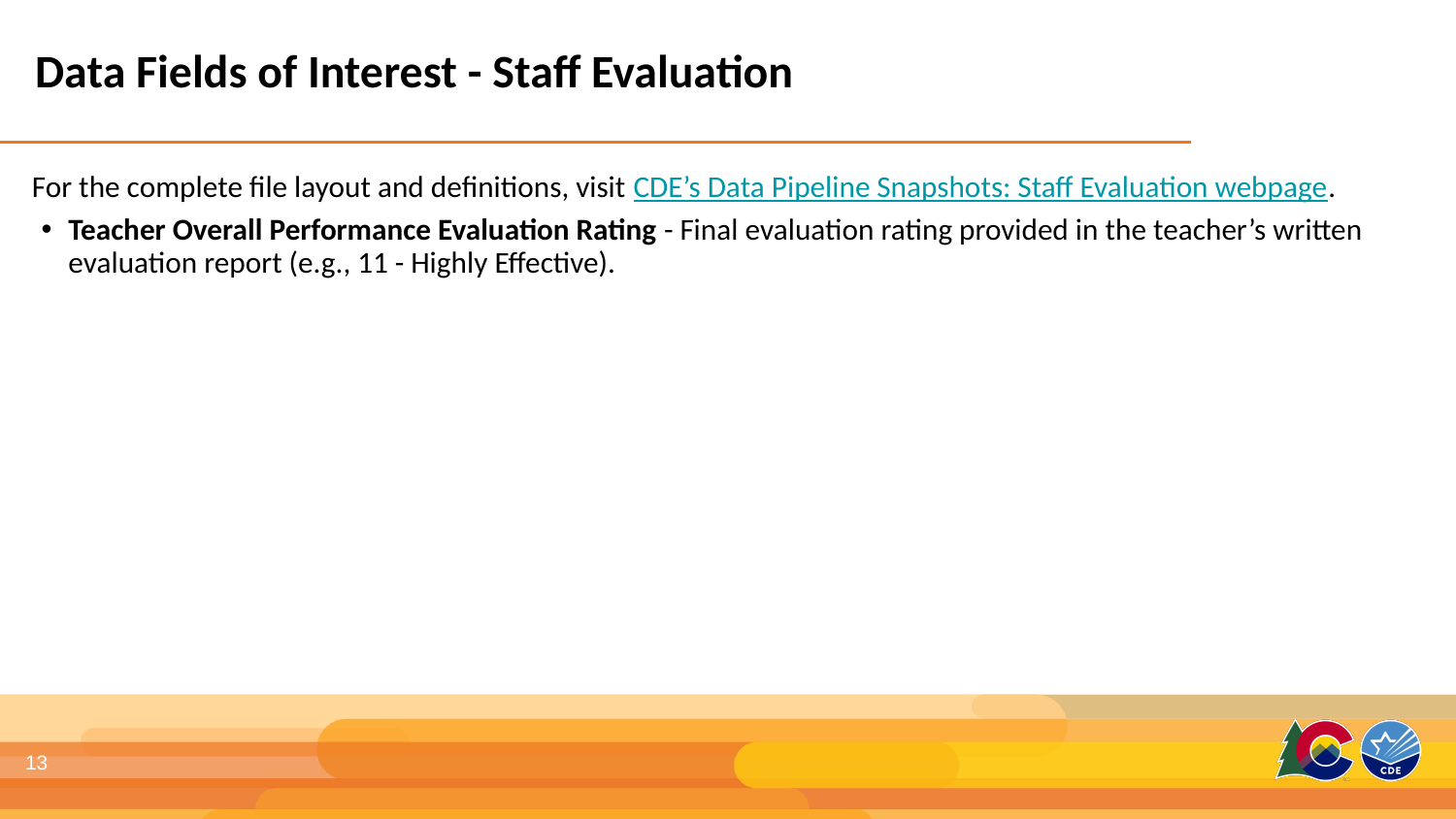

Data Fields of Interest - Staff Evaluation
For the complete file layout and definitions, visit CDE’s Data Pipeline Snapshots: Staff Evaluation webpage.
Teacher Overall Performance Evaluation Rating - Final evaluation rating provided in the teacher’s written evaluation report (e.g., 11 - Highly Effective).